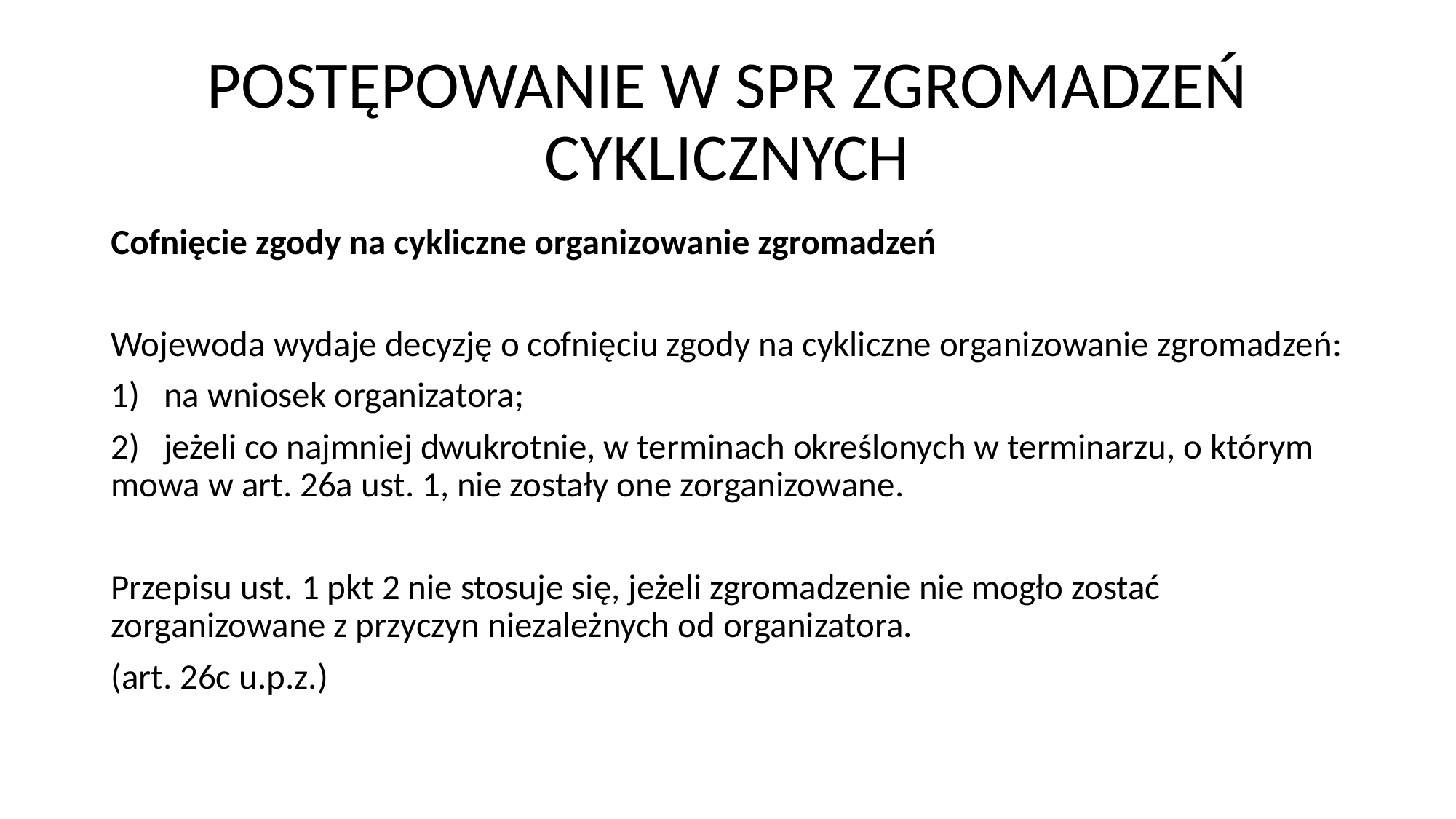

# POSTĘPOWANIE W SPR ZGROMADZEŃ CYKLICZNYCH
Cofnięcie zgody na cykliczne organizowanie zgromadzeń

Wojewoda wydaje decyzję o cofnięciu zgody na cykliczne organizowanie zgromadzeń:
1)   na wniosek organizatora;
2)   jeżeli co najmniej dwukrotnie, w terminach określonych w terminarzu, o którym mowa w art. 26a ust. 1, nie zostały one zorganizowane.

Przepisu ust. 1 pkt 2 nie stosuje się, jeżeli zgromadzenie nie mogło zostać zorganizowane z przyczyn niezależnych od organizatora.
(art. 26c u.p.z.)